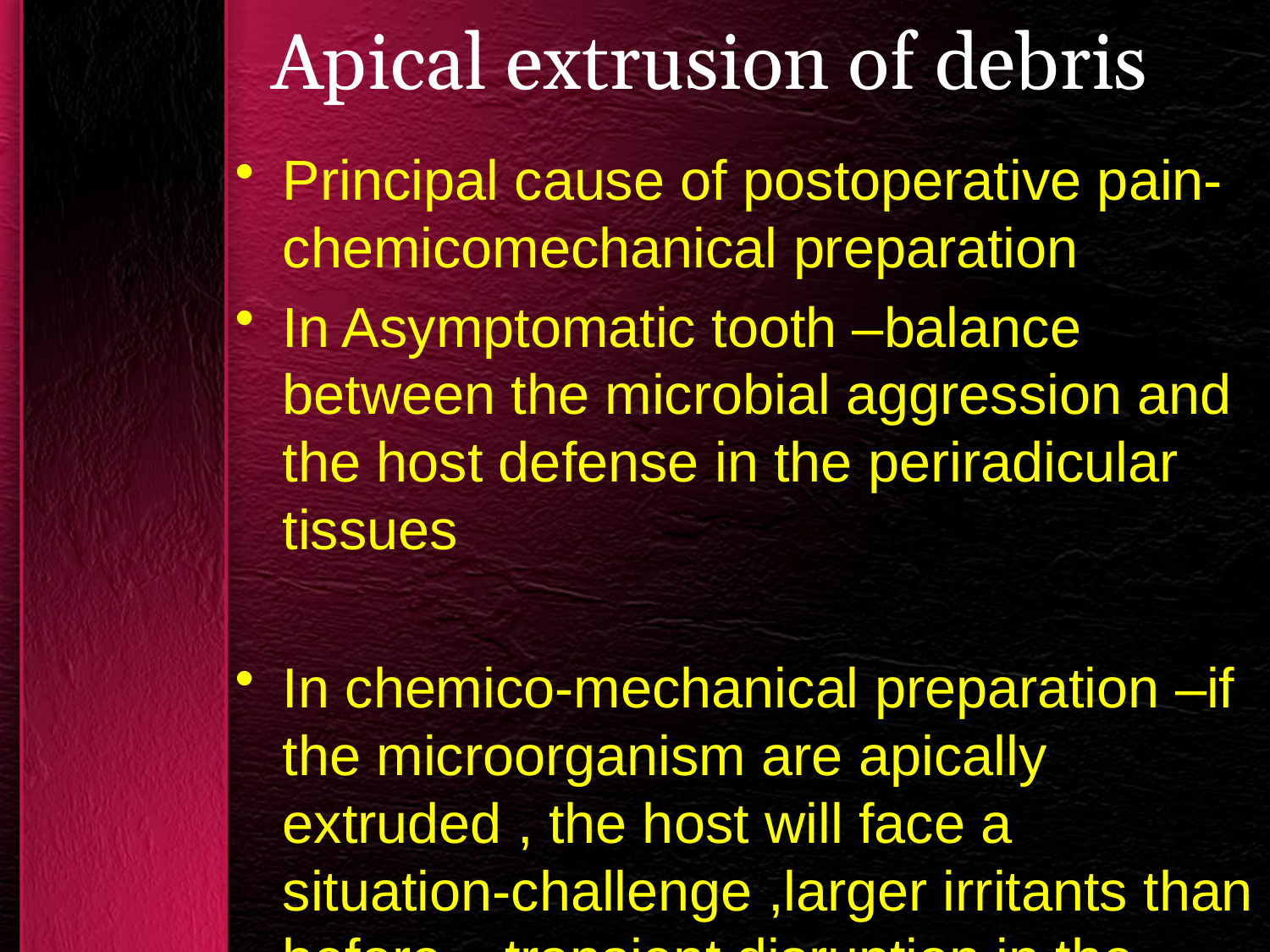

# Apical extrusion of debris
Principal cause of postoperative pain-chemicomechanical preparation
In Asymptomatic tooth –balance between the microbial aggression and the host defense in the periradicular tissues

In chemico-mechanical preparation –if the microorganism are apically extruded , the host will face a situation-challenge ,larger irritants than before – transient disruption in the balance – host will mobilize an acute inflammation to re-establish the  equilibrium.